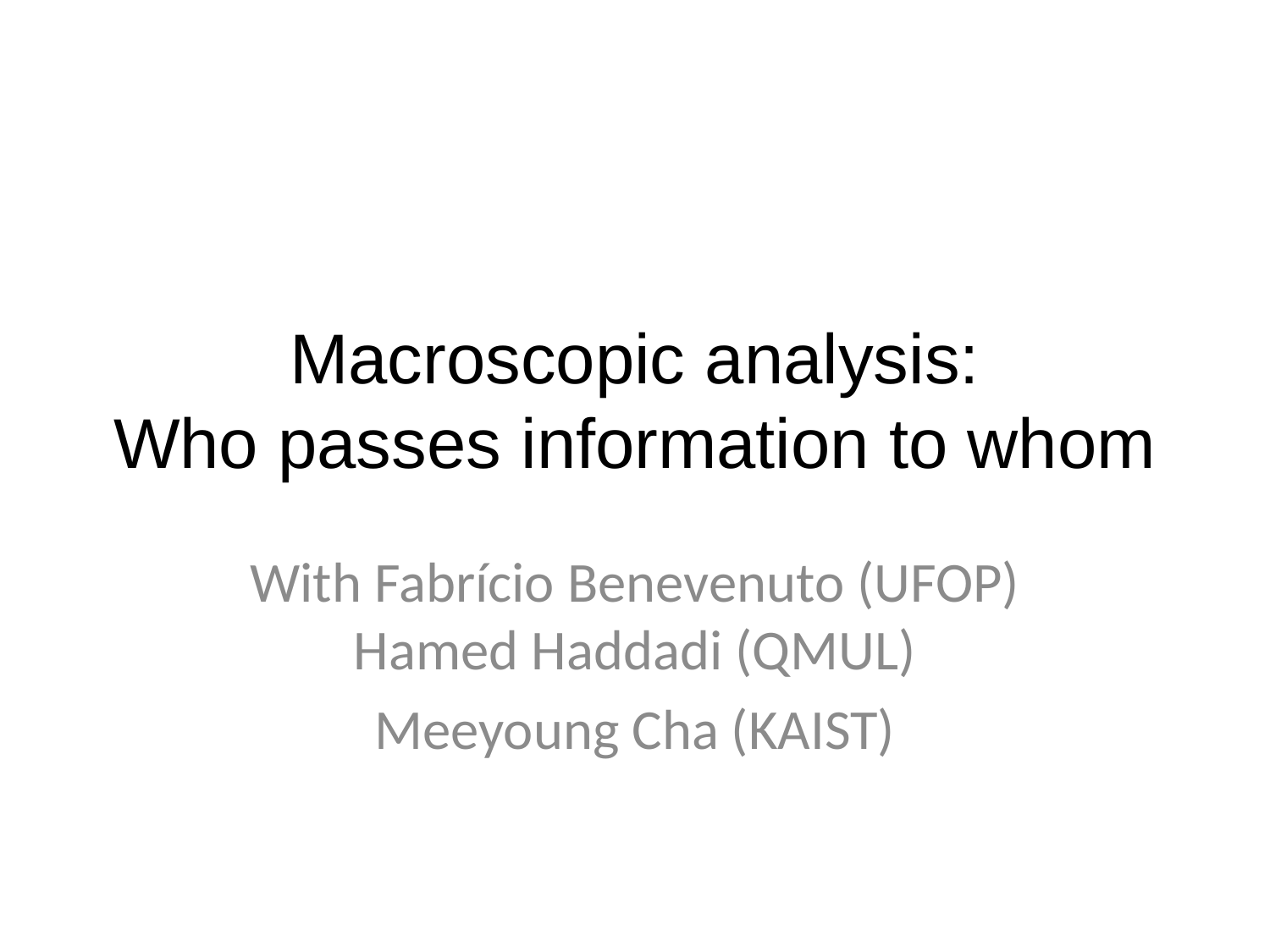

# Macroscopic analysis: Who passes information to whom
With Fabrício Benevenuto (UFOP) Hamed Haddadi (QMUL)
Meeyoung Cha (KAIST)